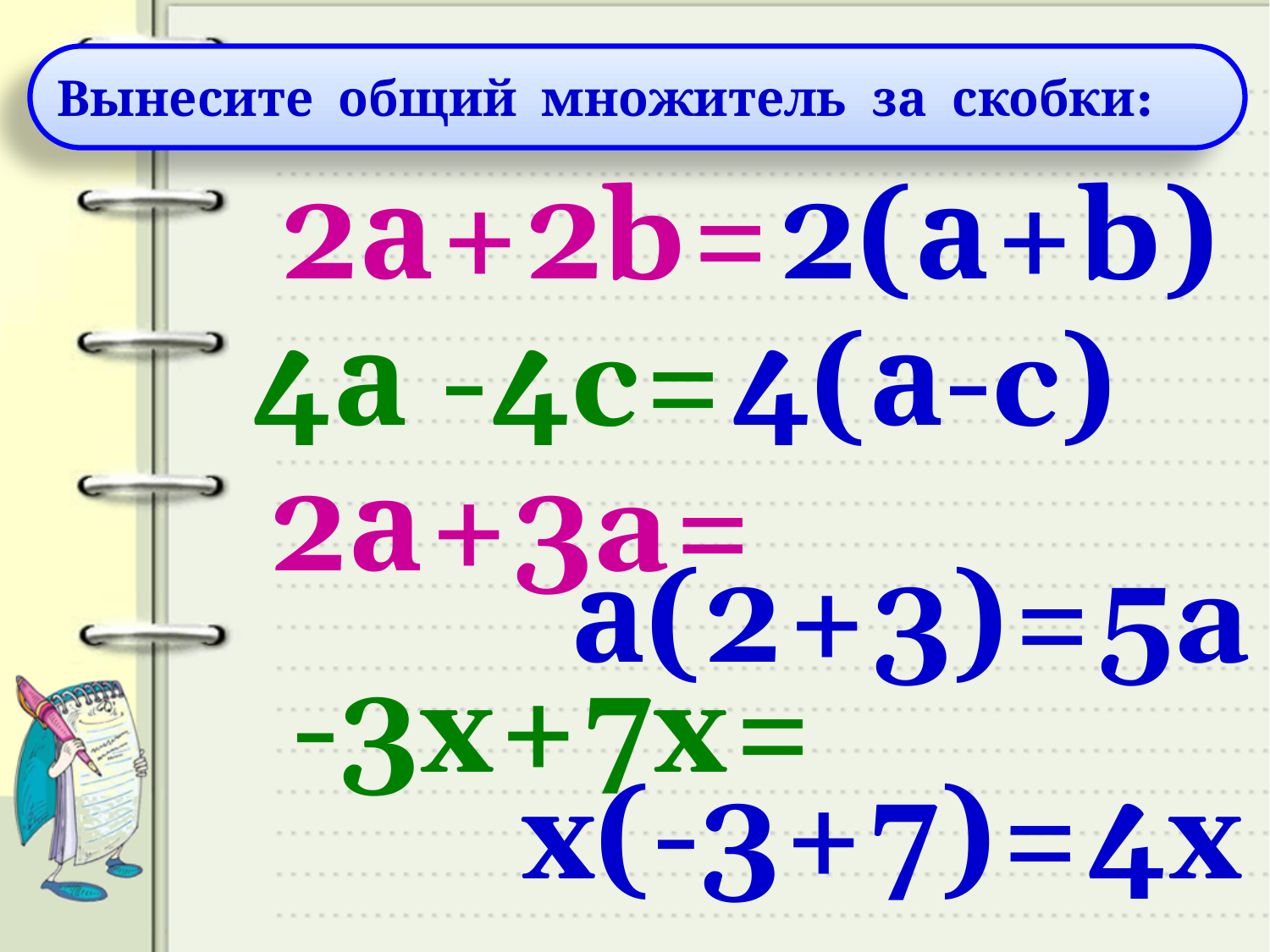

Вынесите  общий  множитель  за  скобки:
2а+2b=
2(а+b)
4а -4c=
4(а-c)
2а+3a=
а(2+3)=5a
-3x+7x=
x(-3+7)=4x